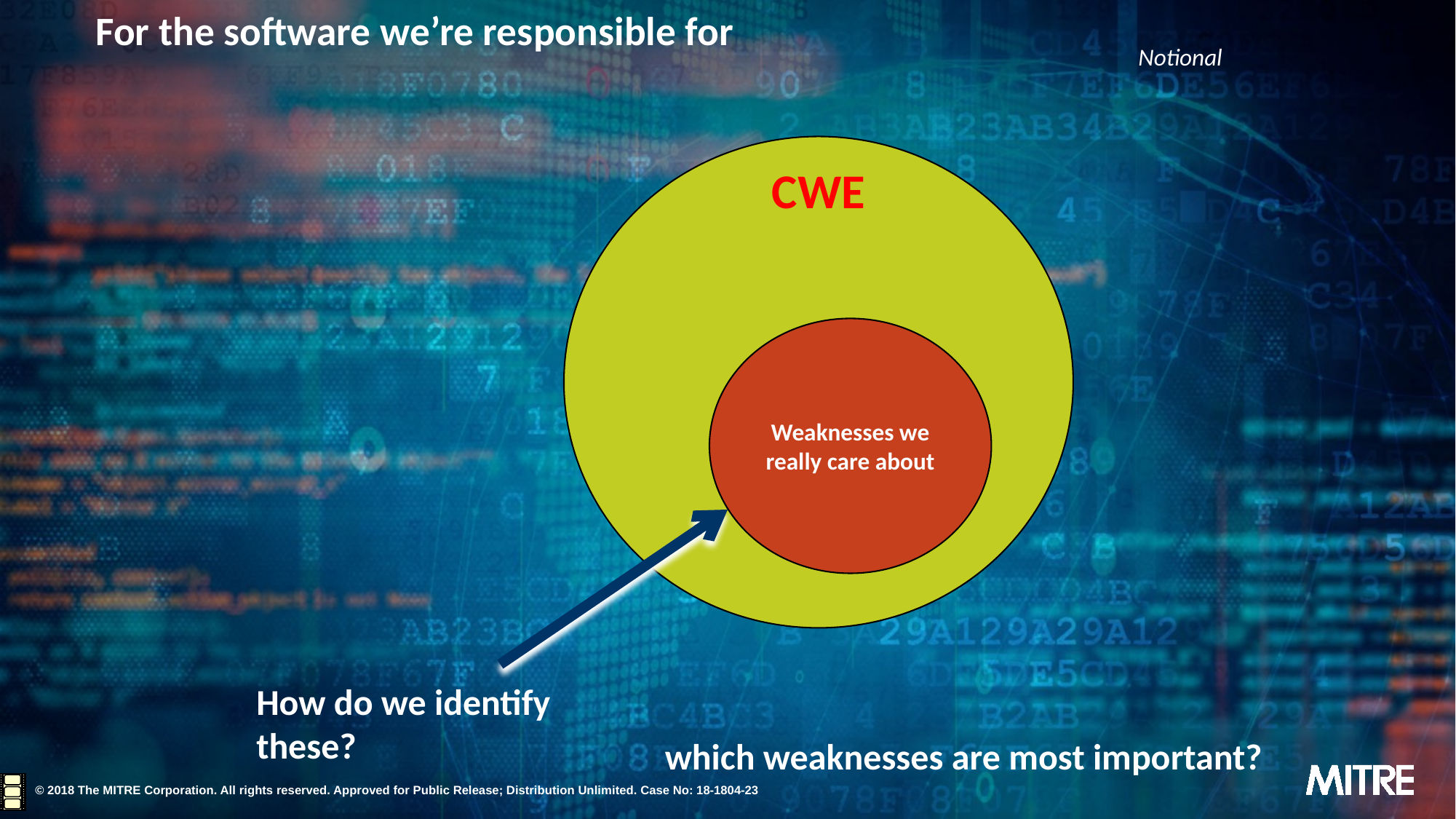

For the software we’re responsible for
Notional

CWE
Weaknesses we really care about
How do we identify these?
which weaknesses are most important?